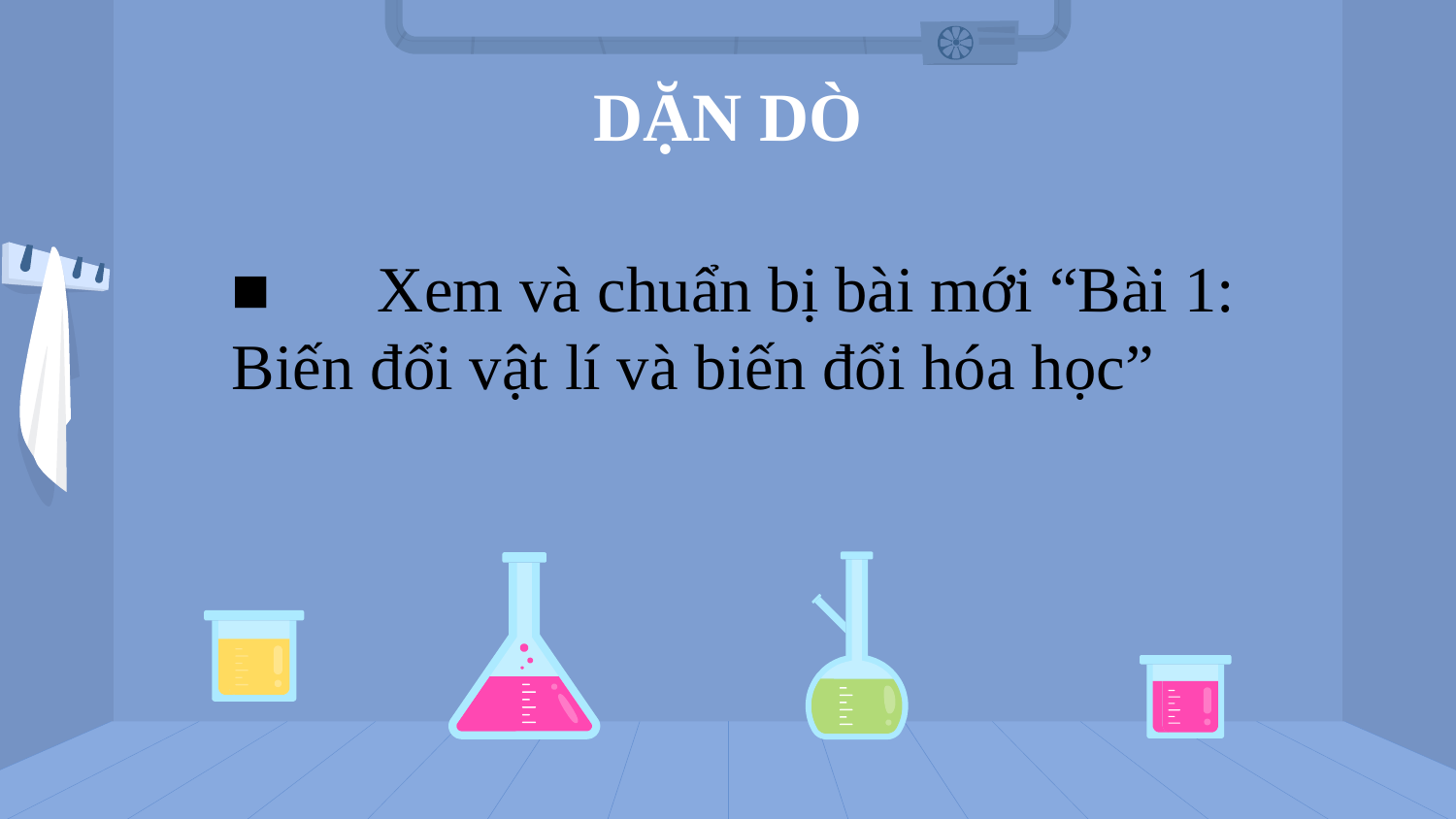

# DẶN DÒ
■	Xem và chuẩn bị bài mới “Bài 1: Biến đổi vật lí và biến đổi hóa học”